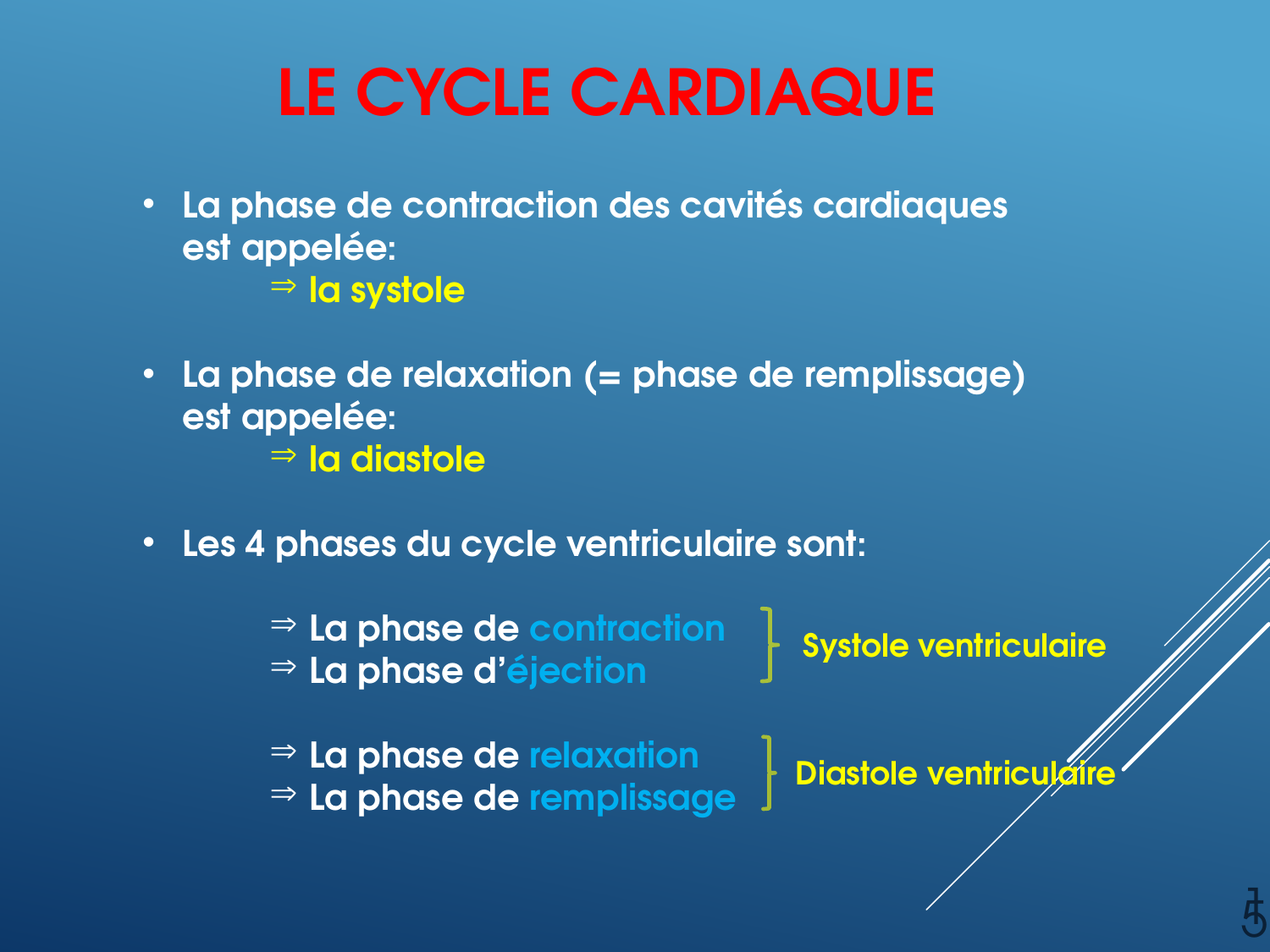

LE CYCLE CARDIAQUE
La phase de contraction des cavités cardiaques est appelée:
la systole

La phase de relaxation (= phase de remplissage) est appelée:
la diastole

Les 4 phases du cycle ventriculaire sont:

La phase de contraction
La phase d’éjection

La phase de relaxation
La phase de remplissage

Systole ventriculaire

Diastole ventriculaire
15